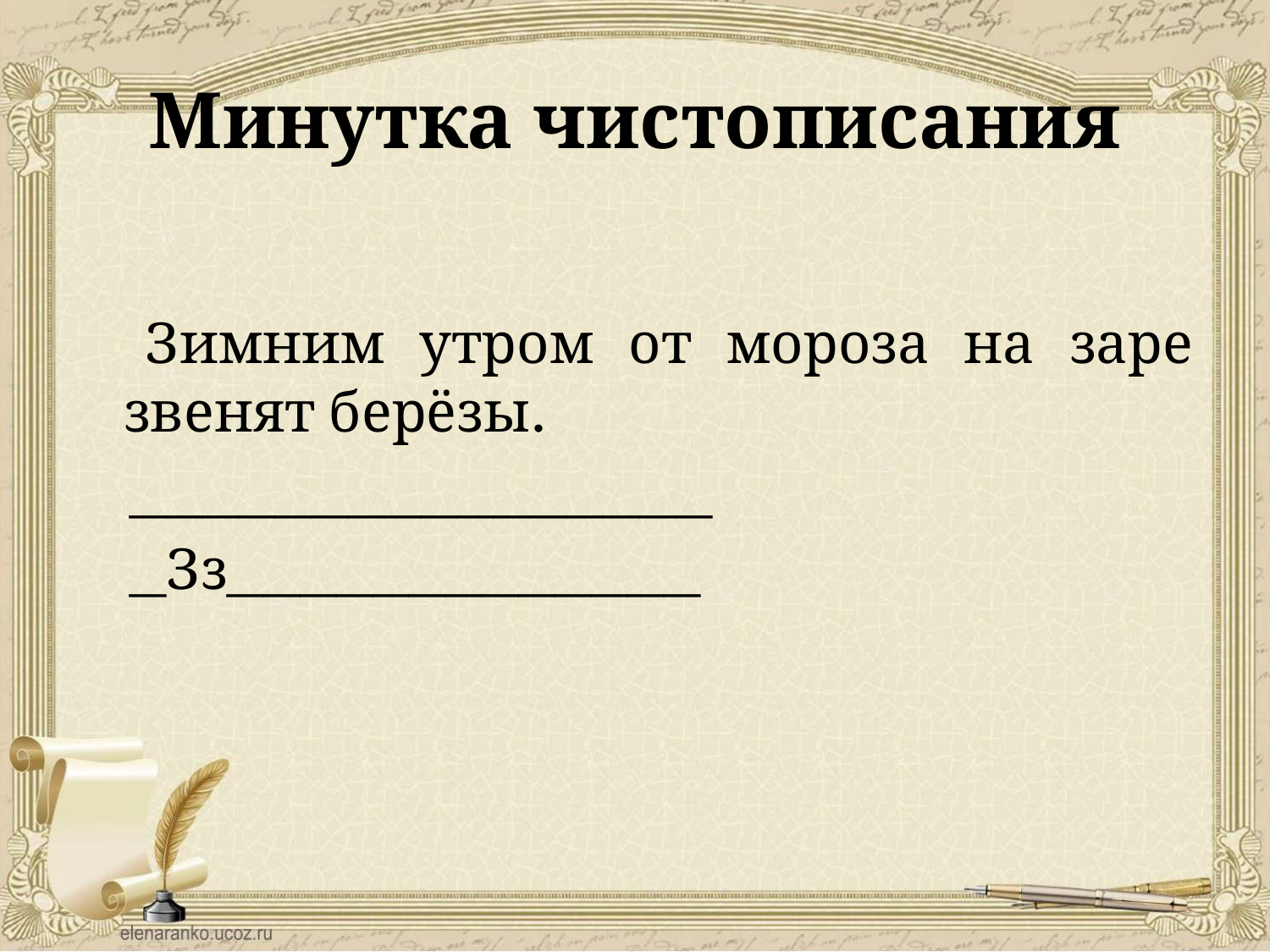

# Минутка чистописания

  Зимним утром от мороза на заре звенят берёзы.
    ________________
    _Зз_____________